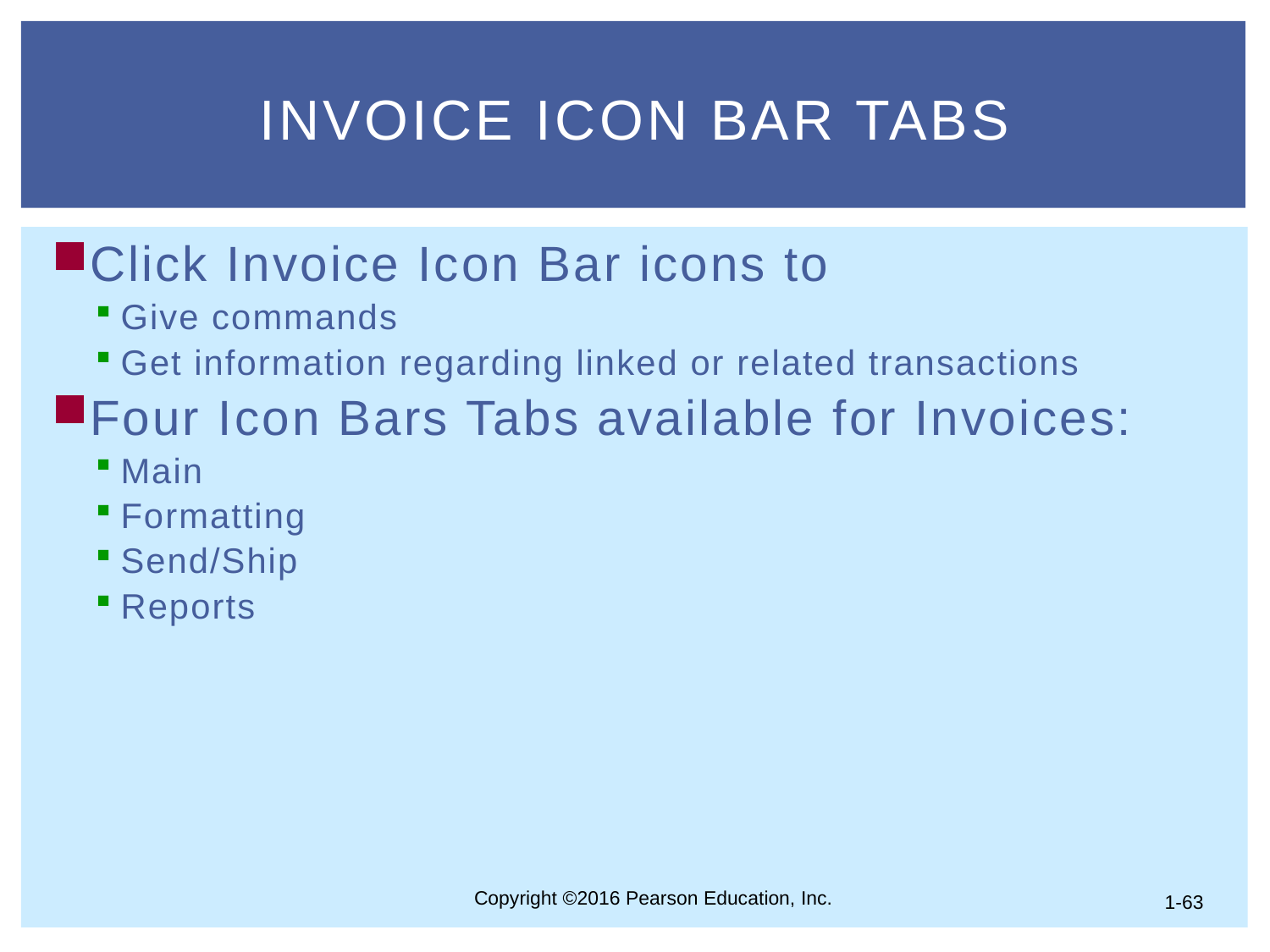

# Invoice Icon Bar Tabs
Click Invoice Icon Bar icons to
Give commands
Get information regarding linked or related transactions
Four Icon Bars Tabs available for Invoices:
Main
Formatting
Send/Ship
Reports

Copyright ©2016 Pearson Education, Inc.
1-63